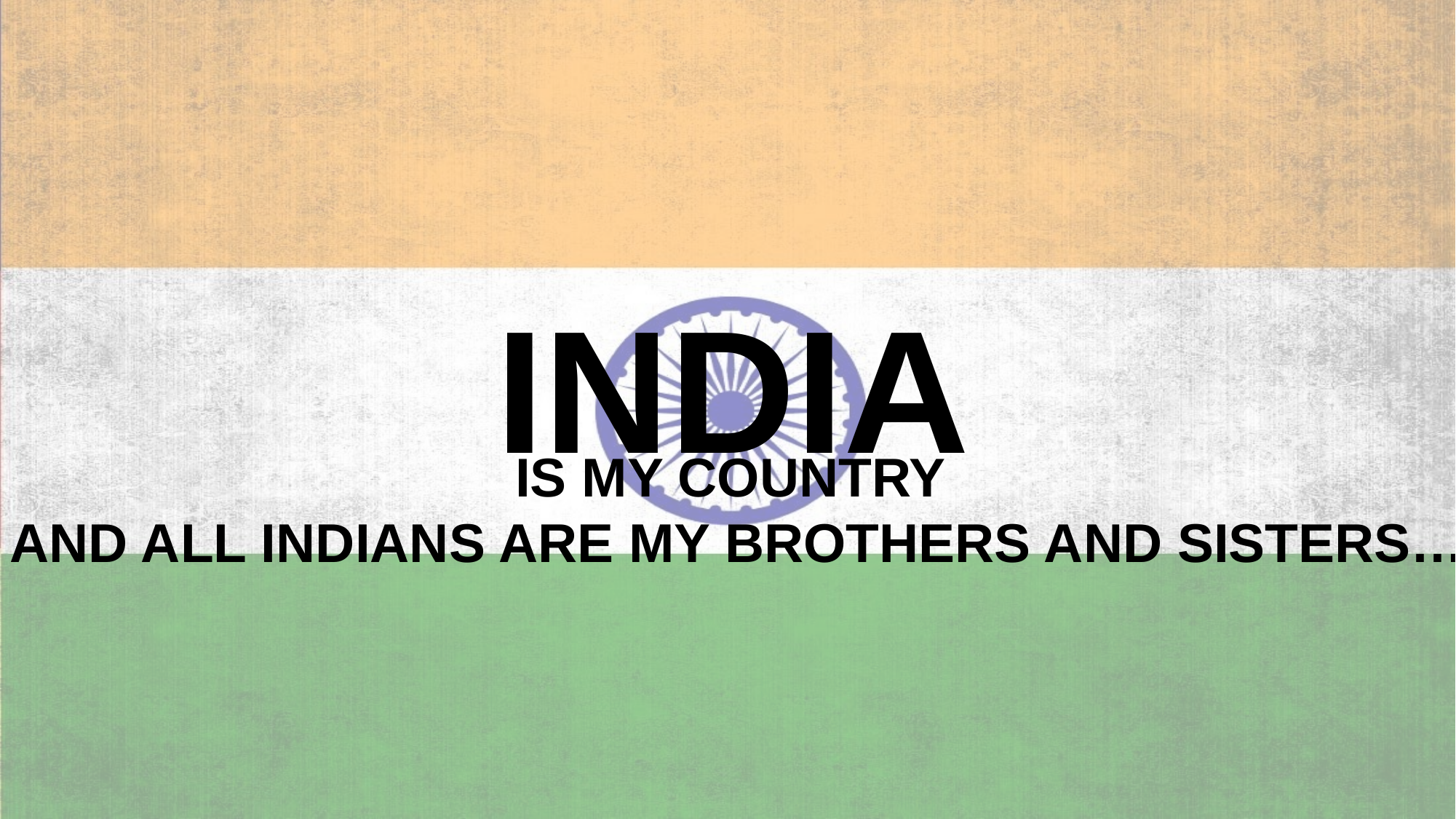

INDIA
IS MY COUNTRY
AND ALL INDIANS ARE MY BROTHERS AND SISTERS…